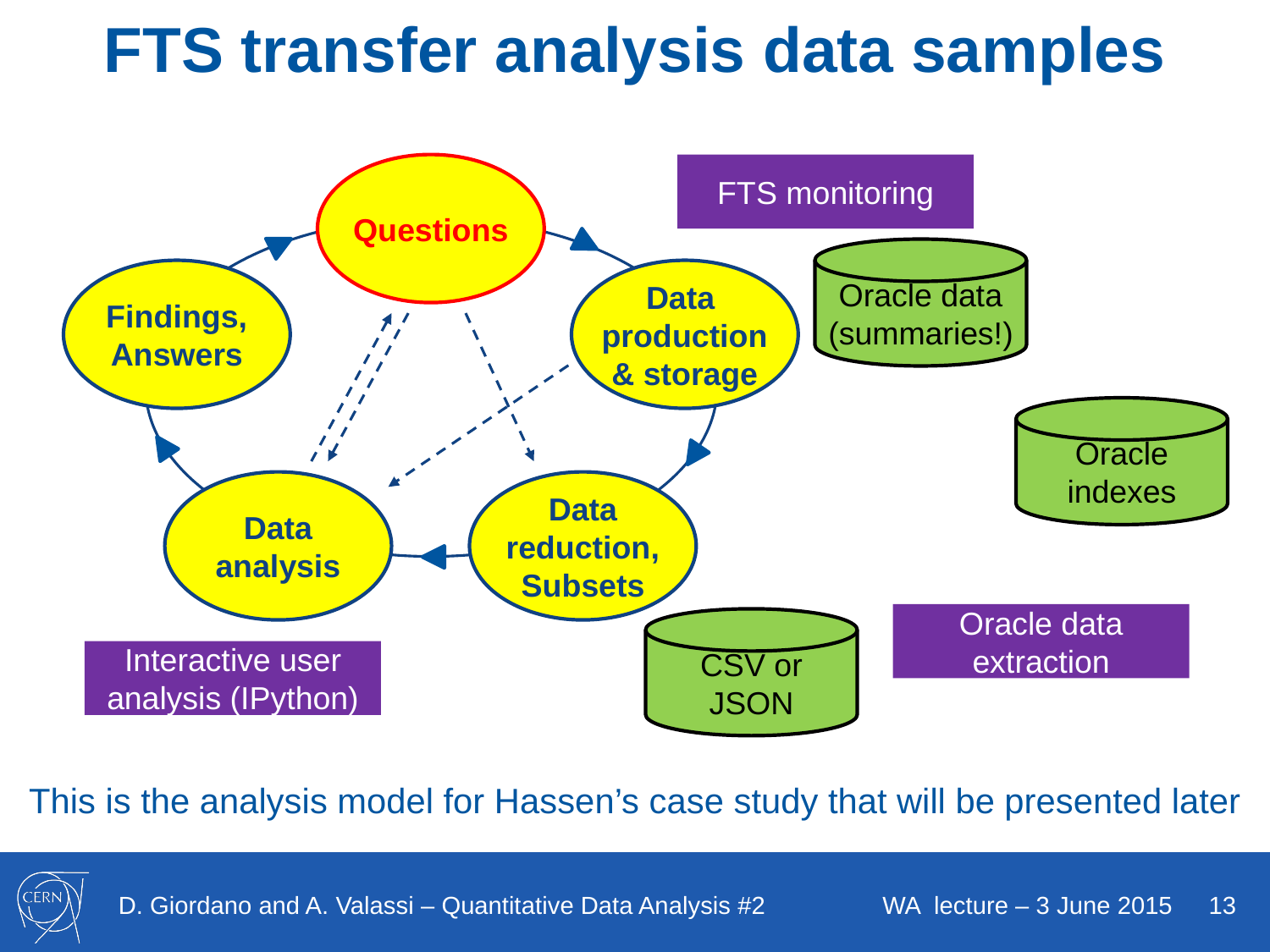

# FTS transfer analysis data samples
Questions

Findings,
Answers
Data
production
& storage

Data analysis
Data reduction,
Subsets

FTS monitoring
Oracle data
(summaries!)
Oracle indexes
Oracle data extraction
CSV or JSON
Interactive user analysis (IPython)
This is the analysis model for Hassen’s case study that will be presented later